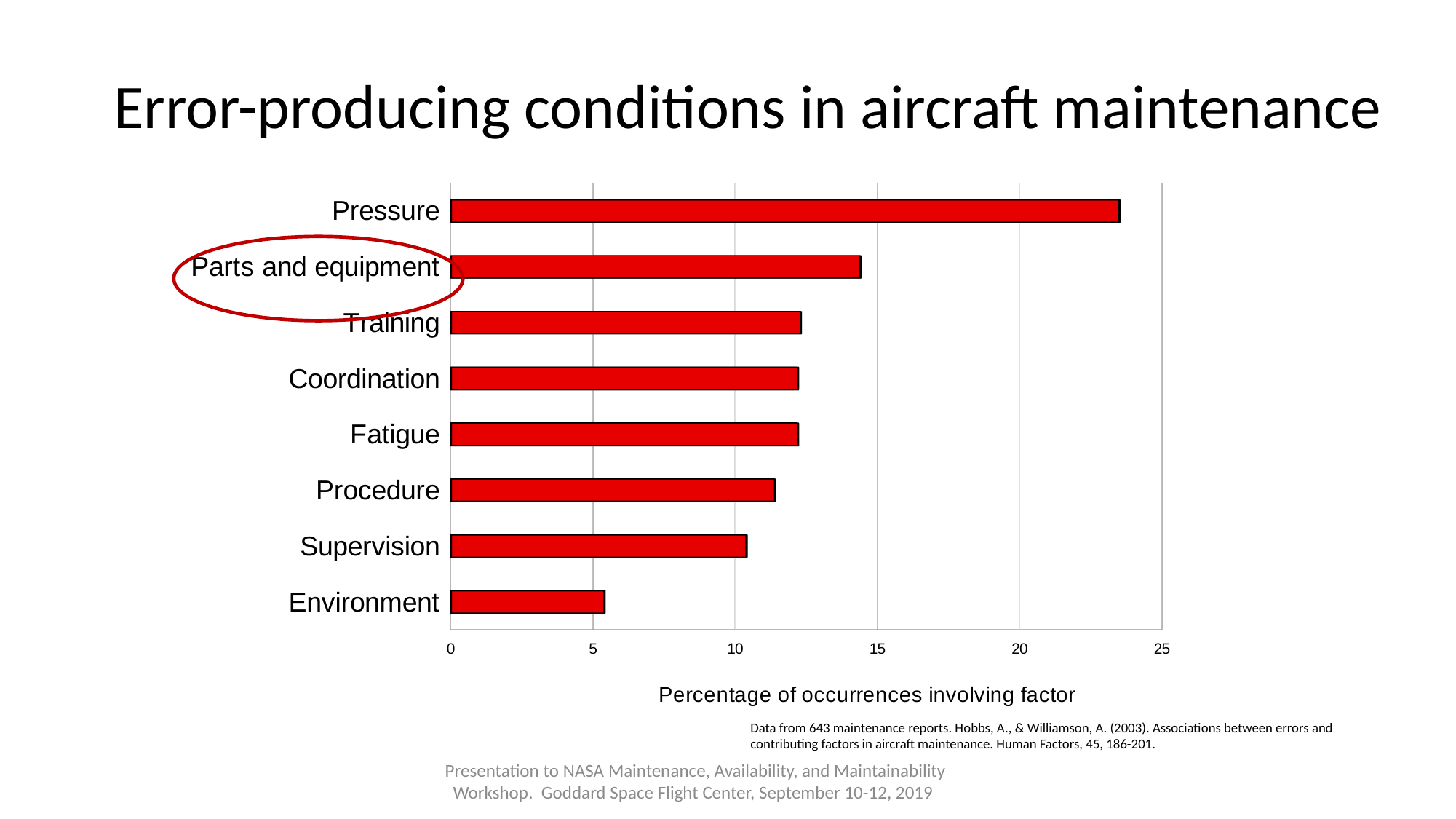

# Error-producing conditions in aircraft maintenance

[unsupported chart]

Data from 643 maintenance reports. Hobbs, A., & Williamson, A. (2003). Associations between errors and contributing factors in aircraft maintenance. Human Factors, 45, 186-201.
Presentation to NASA Maintenance, Availability, and Maintainability Workshop.  Goddard Space Flight Center, September 10-12, 2019